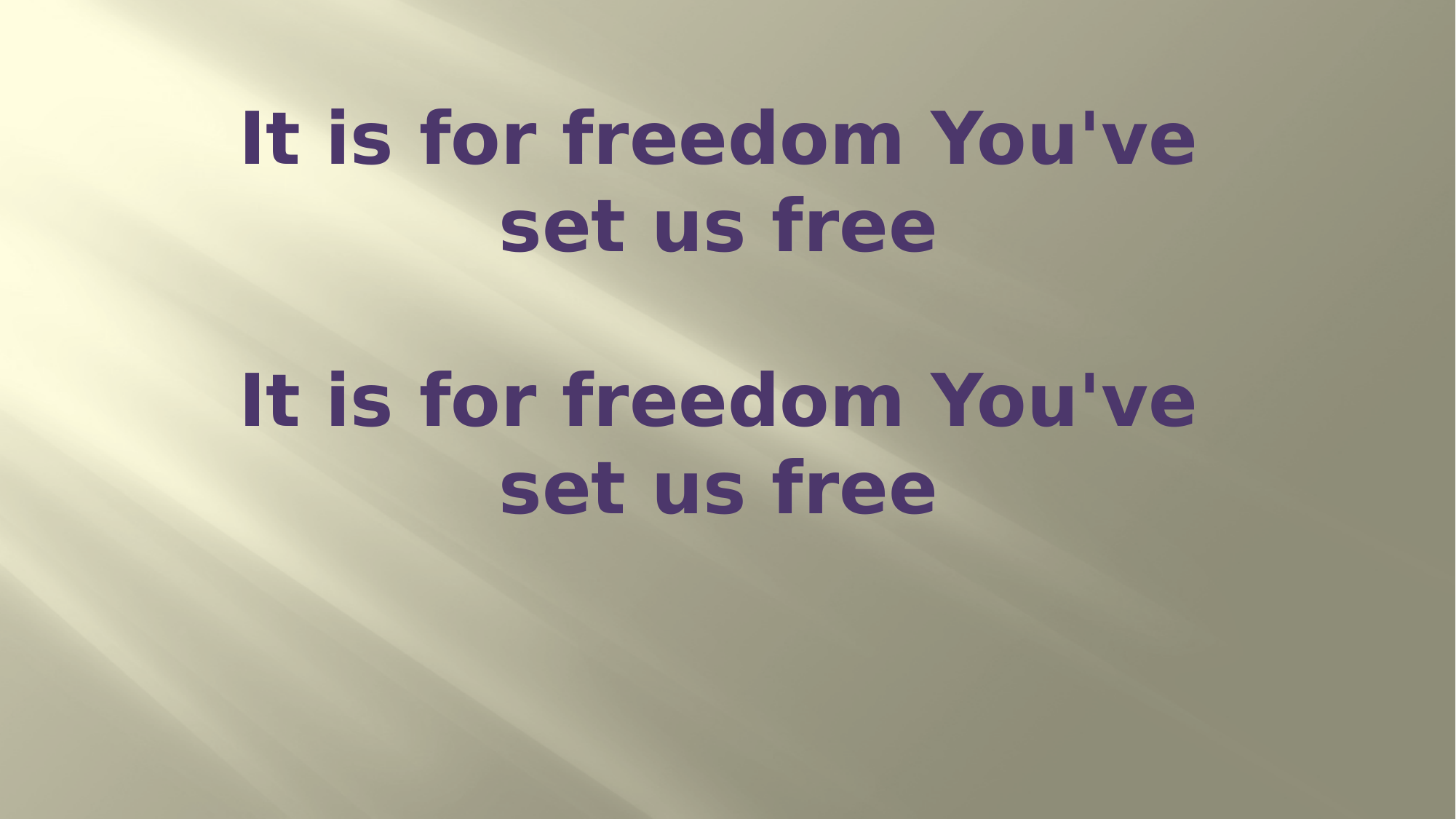

# It is for freedom You've set us free It is for freedom You've set us free